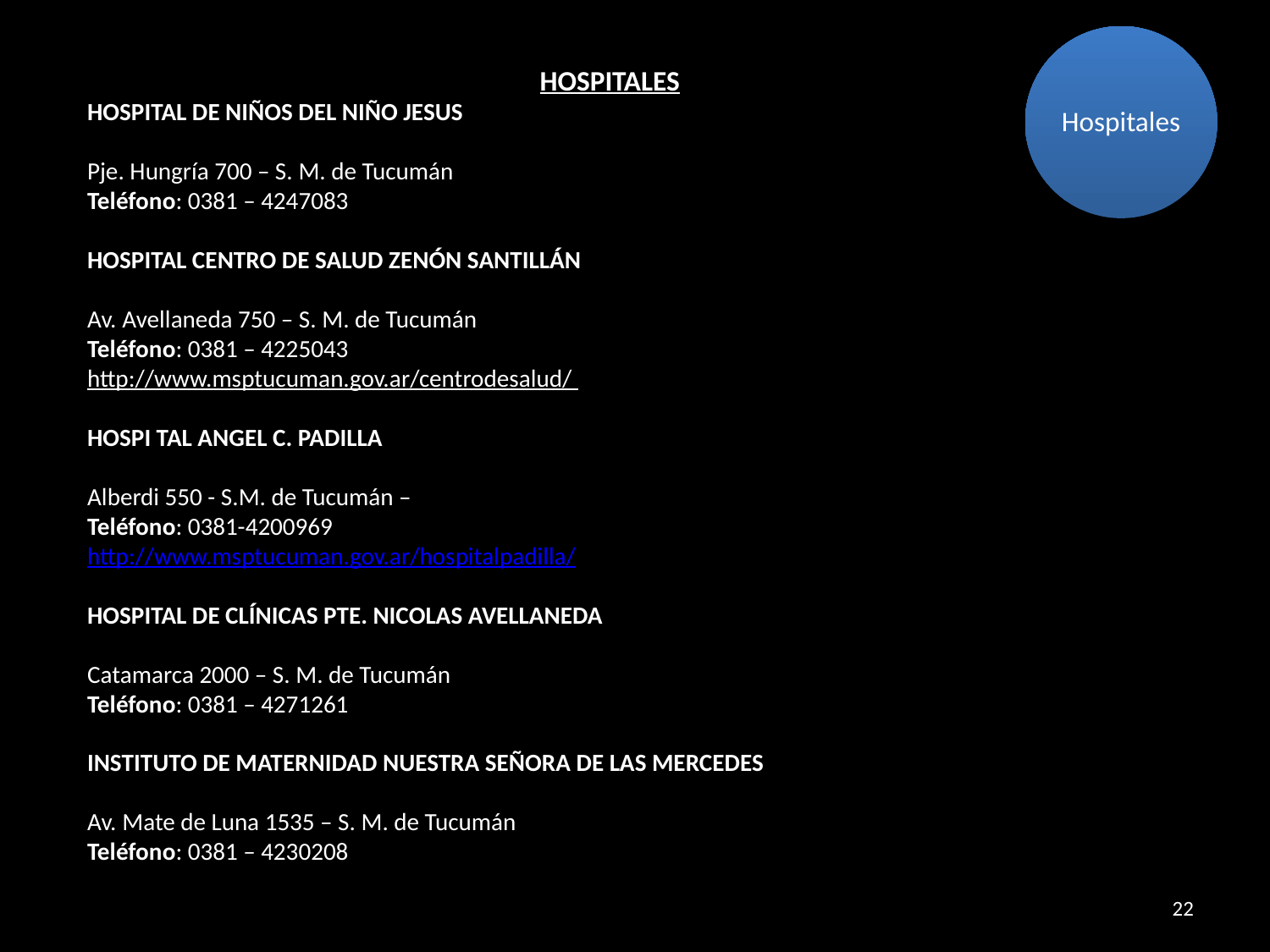

Hospitales
HOSPITALES
HOSPITAL DE NIÑOS DEL NIÑO JESUS

Pje. Hungría 700 – S. M. de Tucumán
Teléfono: 0381 – 4247083

HOSPITAL CENTRO DE SALUD ZENÓN SANTILLÁN

Av. Avellaneda 750 – S. M. de Tucumán
Teléfono: 0381 – 4225043
http://www.msptucuman.gov.ar/centrodesalud/

HOSPI TAL ANGEL C. PADILLA

Alberdi 550 - S.M. de Tucumán –
Teléfono: 0381-4200969
http://www.msptucuman.gov.ar/hospitalpadilla/

HOSPITAL DE CLÍNICAS PTE. NICOLAS AVELLANEDA

Catamarca 2000 – S. M. de Tucumán
Teléfono: 0381 – 4271261

INSTITUTO DE MATERNIDAD NUESTRA SEÑORA DE LAS MERCEDES

Av. Mate de Luna 1535 – S. M. de Tucumán
Teléfono: 0381 – 4230208

22